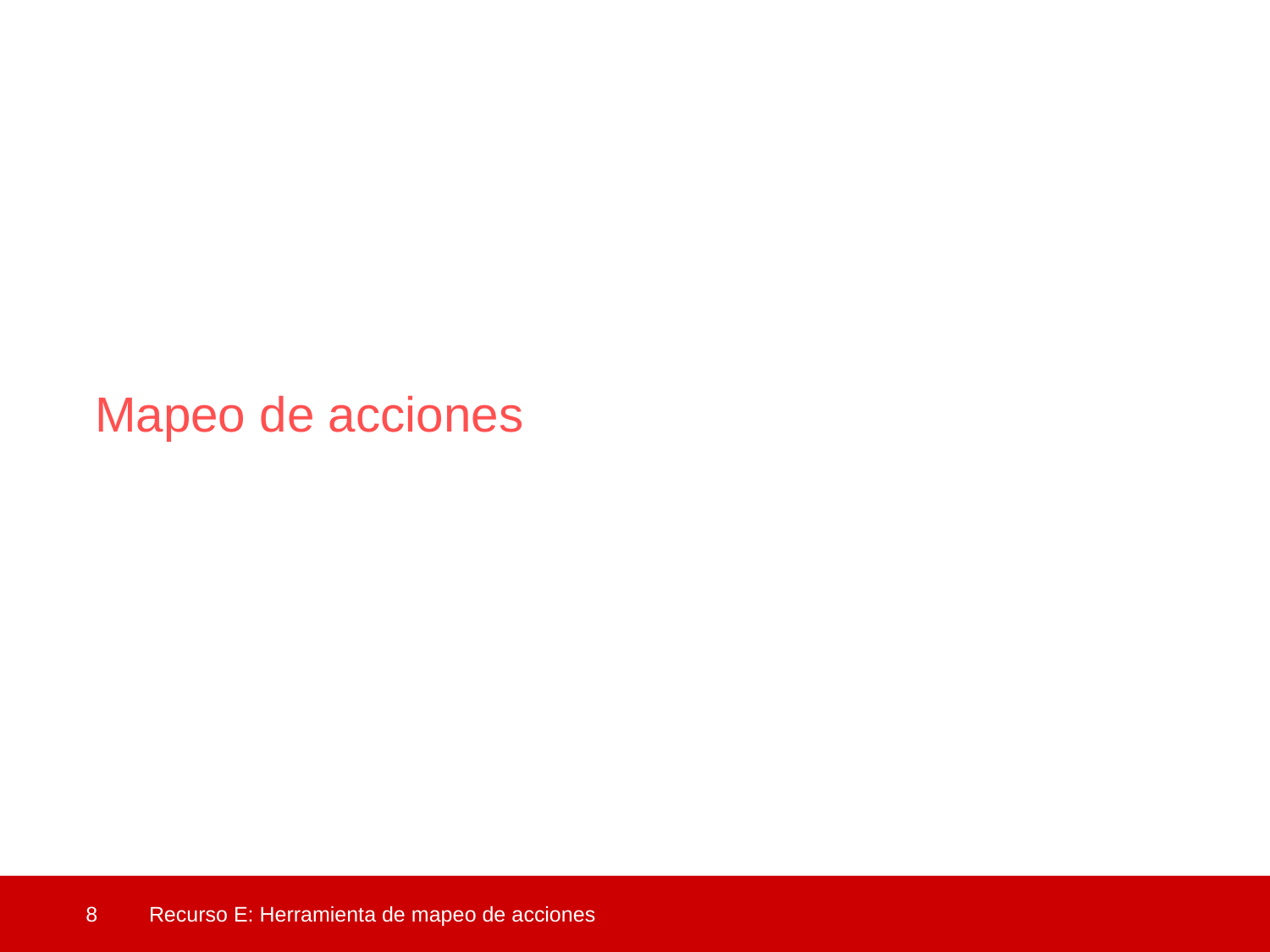

Mapeo de acciones

  8
Recurso E: Herramienta de mapeo de acciones